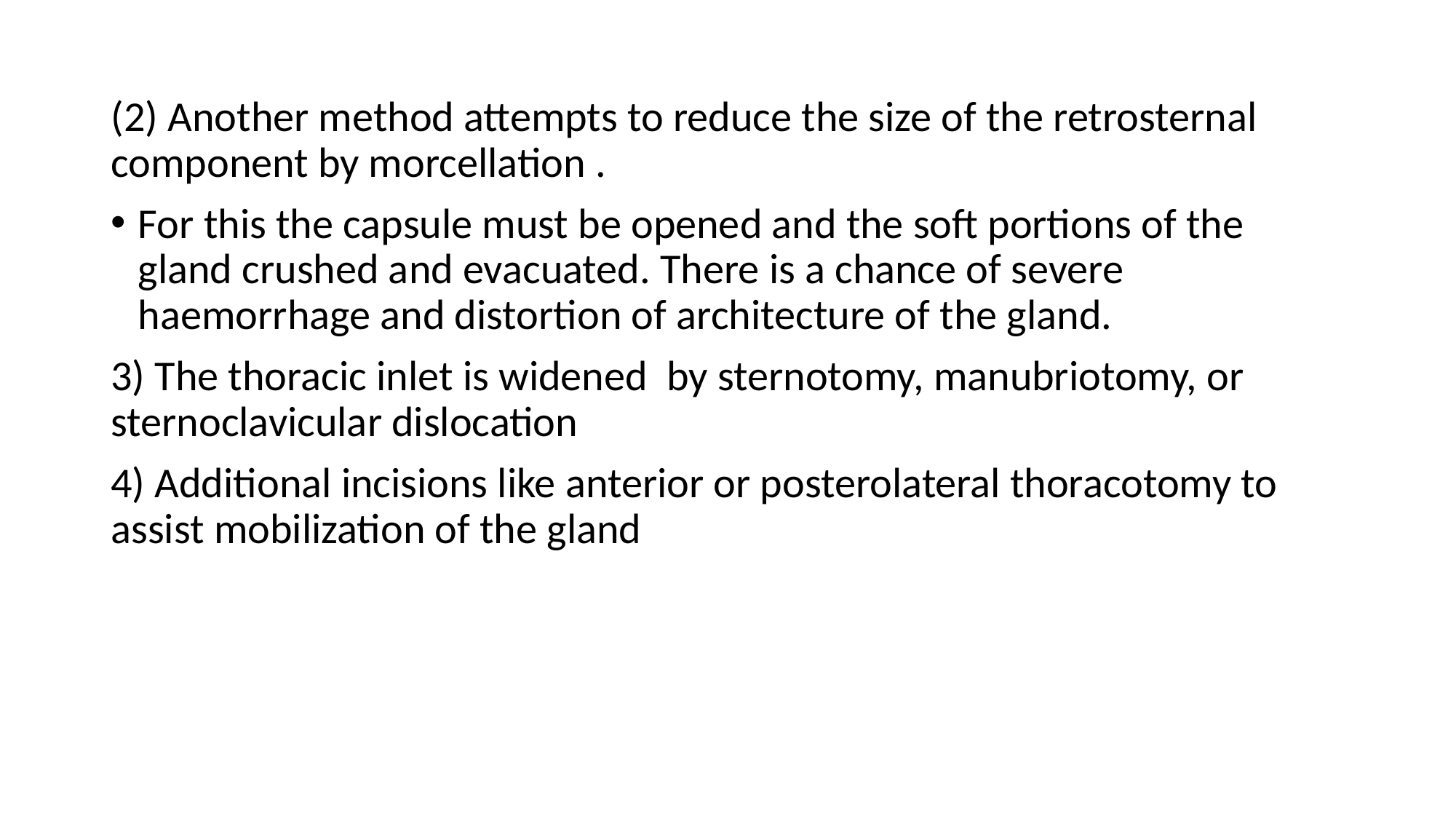

(2) Another method attempts to reduce the size of the retrosternal component by morcellation .
For this the capsule must be opened and the soft portions of the gland crushed and evacuated. There is a chance of severe haemorrhage and distortion of architecture of the gland.
3) The thoracic inlet is widened  by sternotomy, manubriotomy, or sternoclavicular dislocation
4) Additional incisions like anterior or posterolateral thoracotomy to assist mobilization of the gland